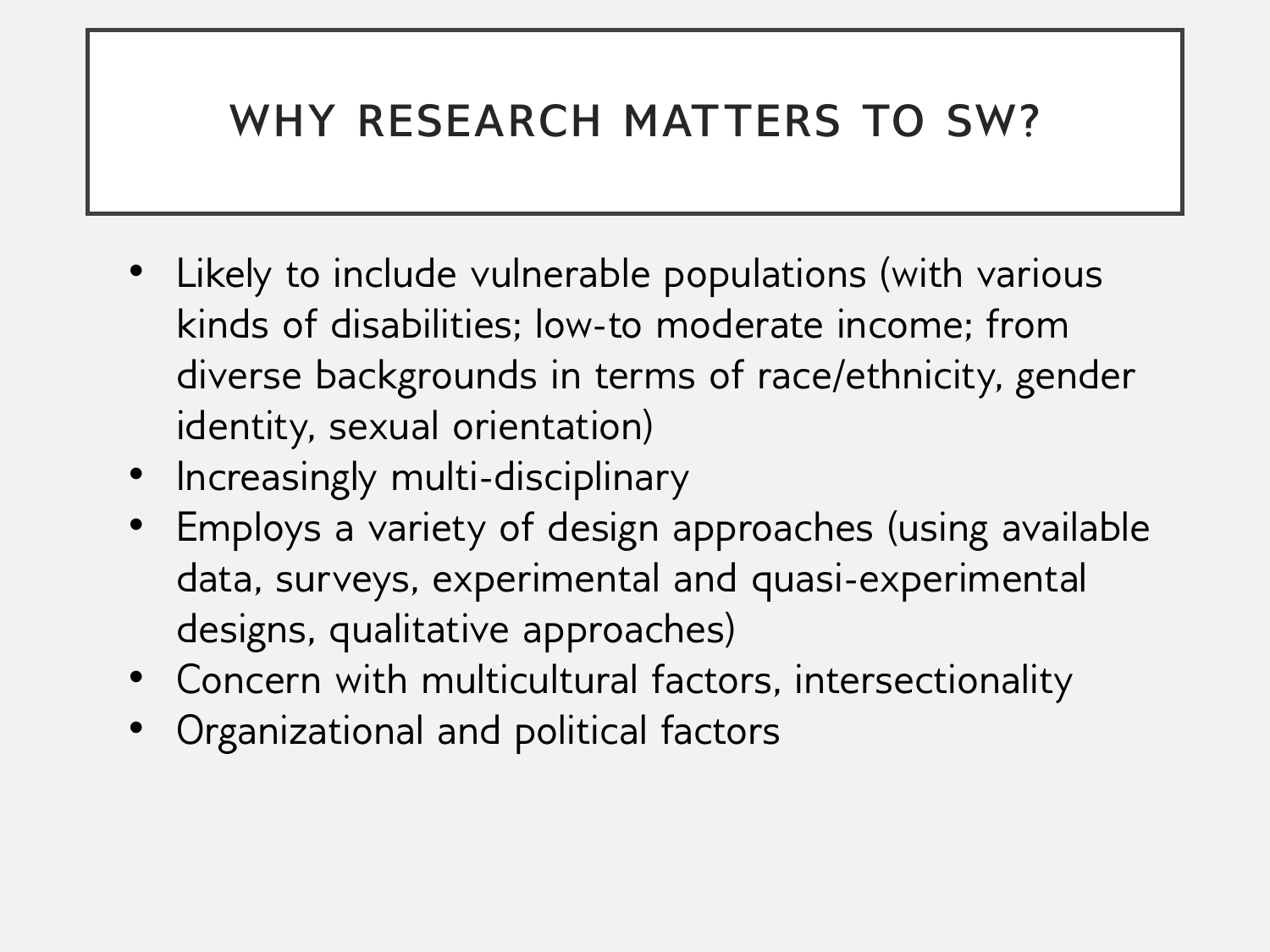

# Why Research Matters to SW?
Likely to include vulnerable populations (with various kinds of disabilities; low-to moderate income; from diverse backgrounds in terms of race/ethnicity, gender identity, sexual orientation)
Increasingly multi-disciplinary
Employs a variety of design approaches (using available data, surveys, experimental and quasi-experimental designs, qualitative approaches)
Concern with multicultural factors, intersectionality
Organizational and political factors